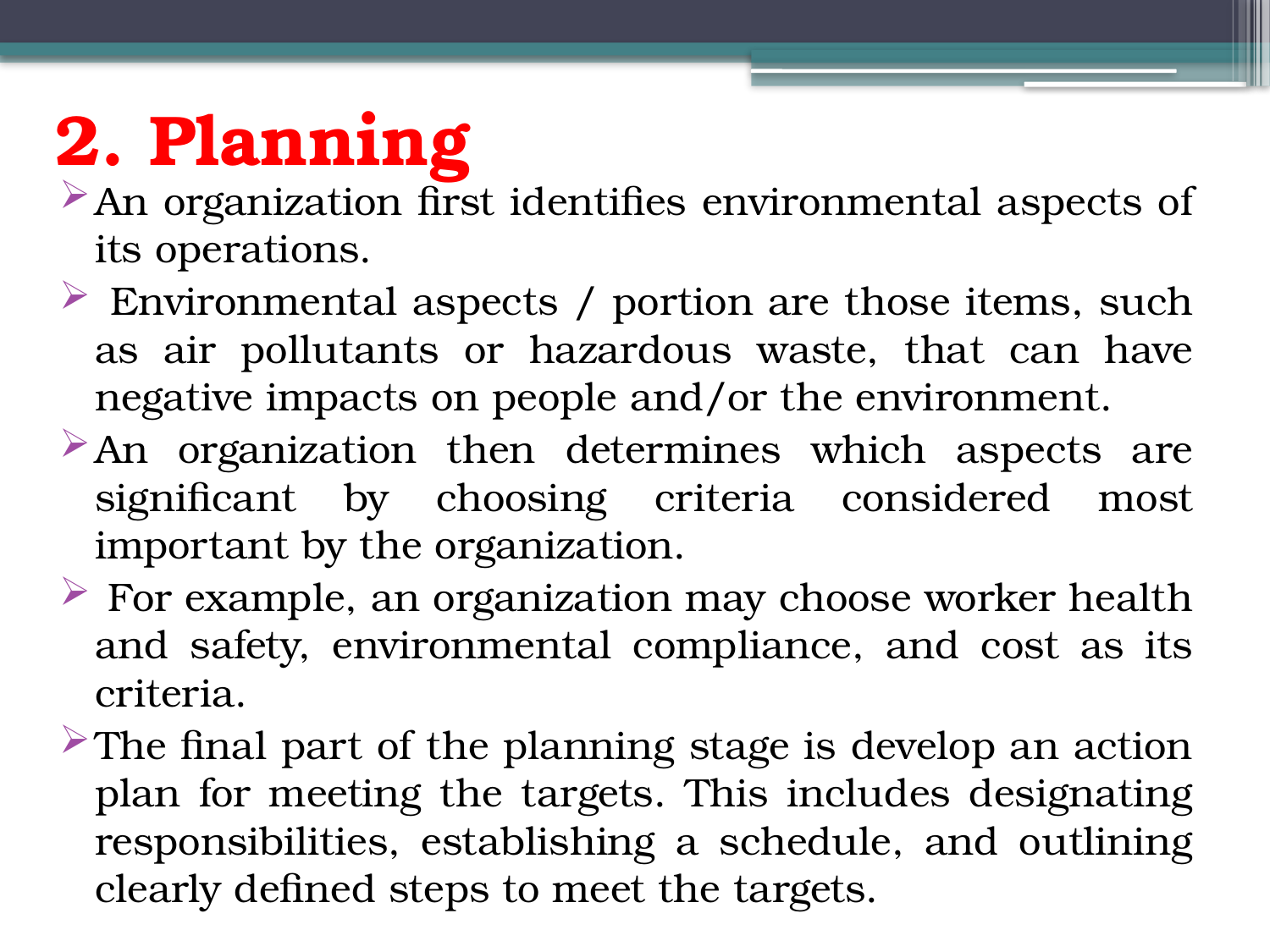

# 2. Planning
An organization first identifies environmental aspects of its operations.
 Environmental aspects / portion are those items, such as air pollutants or hazardous waste, that can have negative impacts on people and/or the environment.
An organization then determines which aspects are significant by choosing criteria considered most important by the organization.
 For example, an organization may choose worker health and safety, environmental compliance, and cost as its criteria.
The final part of the planning stage is develop an action plan for meeting the targets. This includes designating responsibilities, establishing a schedule, and outlining clearly defined steps to meet the targets.